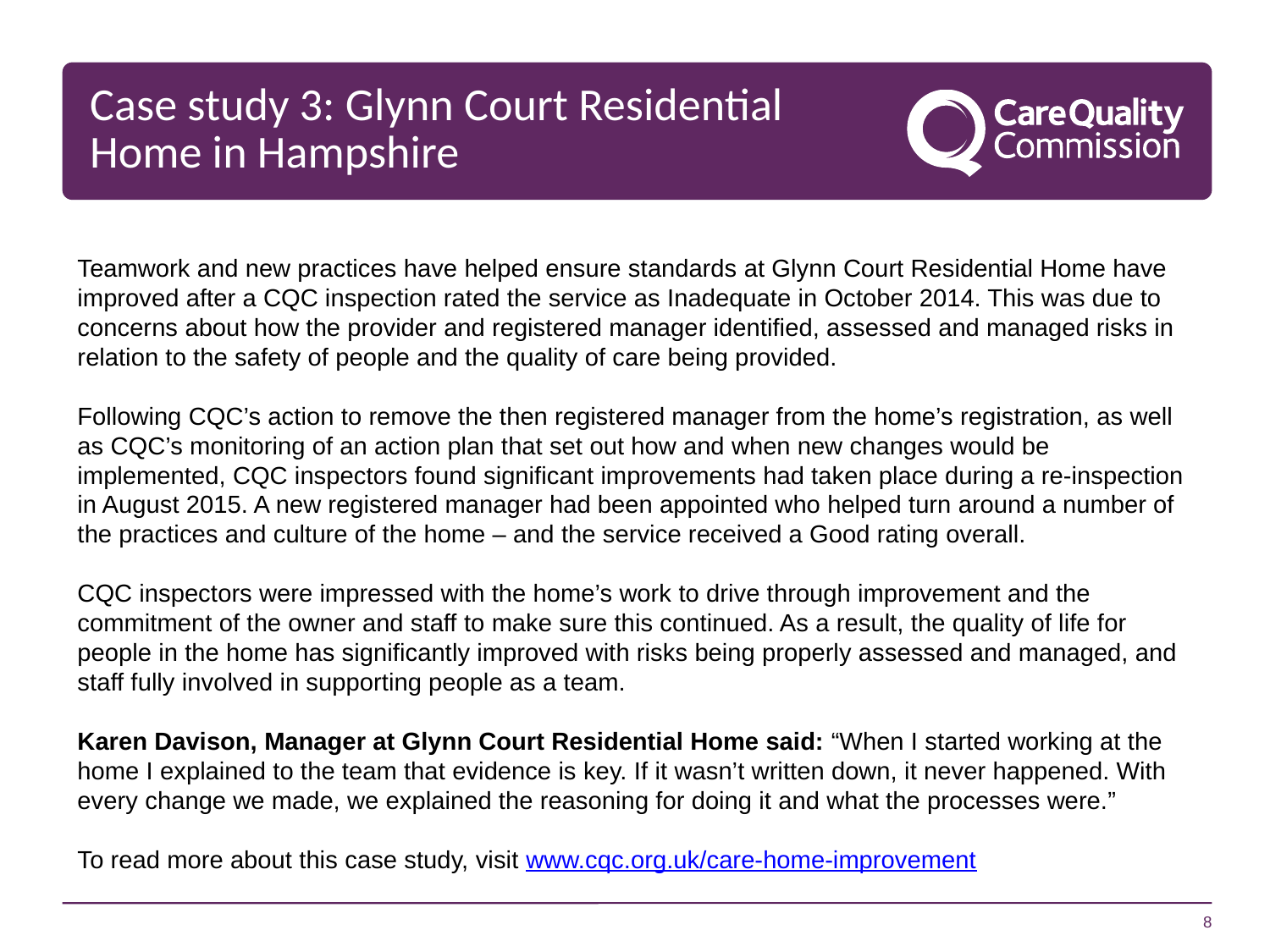

# Case study 3: Glynn Court Residential Home in Hampshire
Teamwork and new practices have helped ensure standards at Glynn Court Residential Home have improved after a CQC inspection rated the service as Inadequate in October 2014. This was due to concerns about how the provider and registered manager identified, assessed and managed risks in relation to the safety of people and the quality of care being provided.

Following CQC’s action to remove the then registered manager from the home’s registration, as well as CQC’s monitoring of an action plan that set out how and when new changes would be implemented, CQC inspectors found significant improvements had taken place during a re-inspection in August 2015. A new registered manager had been appointed who helped turn around a number of the practices and culture of the home – and the service received a Good rating overall.

CQC inspectors were impressed with the home’s work to drive through improvement and the commitment of the owner and staff to make sure this continued. As a result, the quality of life for people in the home has significantly improved with risks being properly assessed and managed, and staff fully involved in supporting people as a team.

Karen Davison, Manager at Glynn Court Residential Home said: “When I started working at the home I explained to the team that evidence is key. If it wasn’t written down, it never happened. With every change we made, we explained the reasoning for doing it and what the processes were.”

To read more about this case study, visit www.cqc.org.uk/care-home-improvement
8